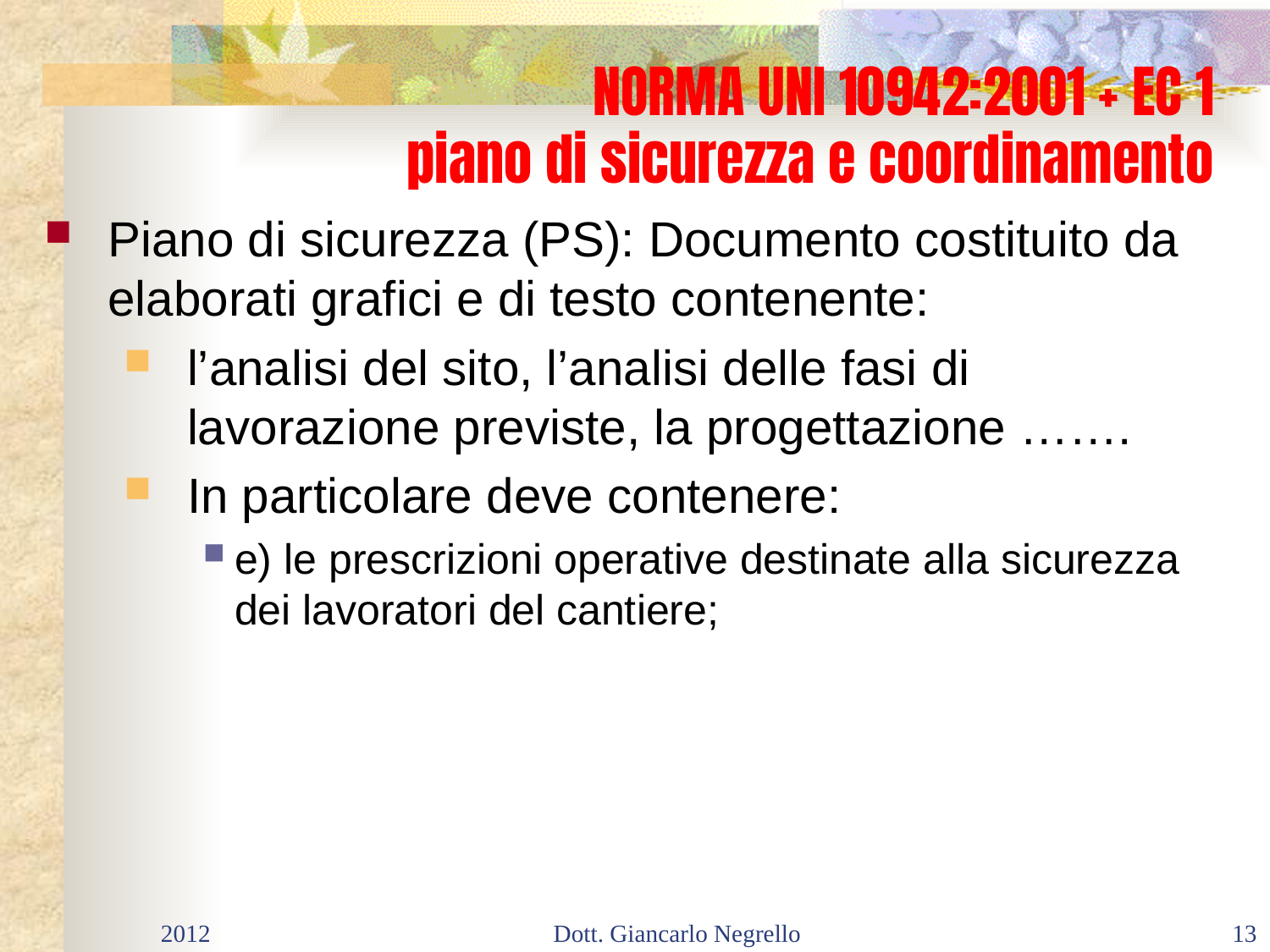

# NORMA UNI 10942:2001 + EC 1 piano di sicurezza e coordinamento
Piano di sicurezza (PS): Documento costituito da elaborati grafici e di testo contenente:
l’analisi del sito, l’analisi delle fasi di lavorazione previste, la progettazione …….
In particolare deve contenere:
e) le prescrizioni operative destinate alla sicurezza dei lavoratori del cantiere;
2012
Dott. Giancarlo Negrello
13